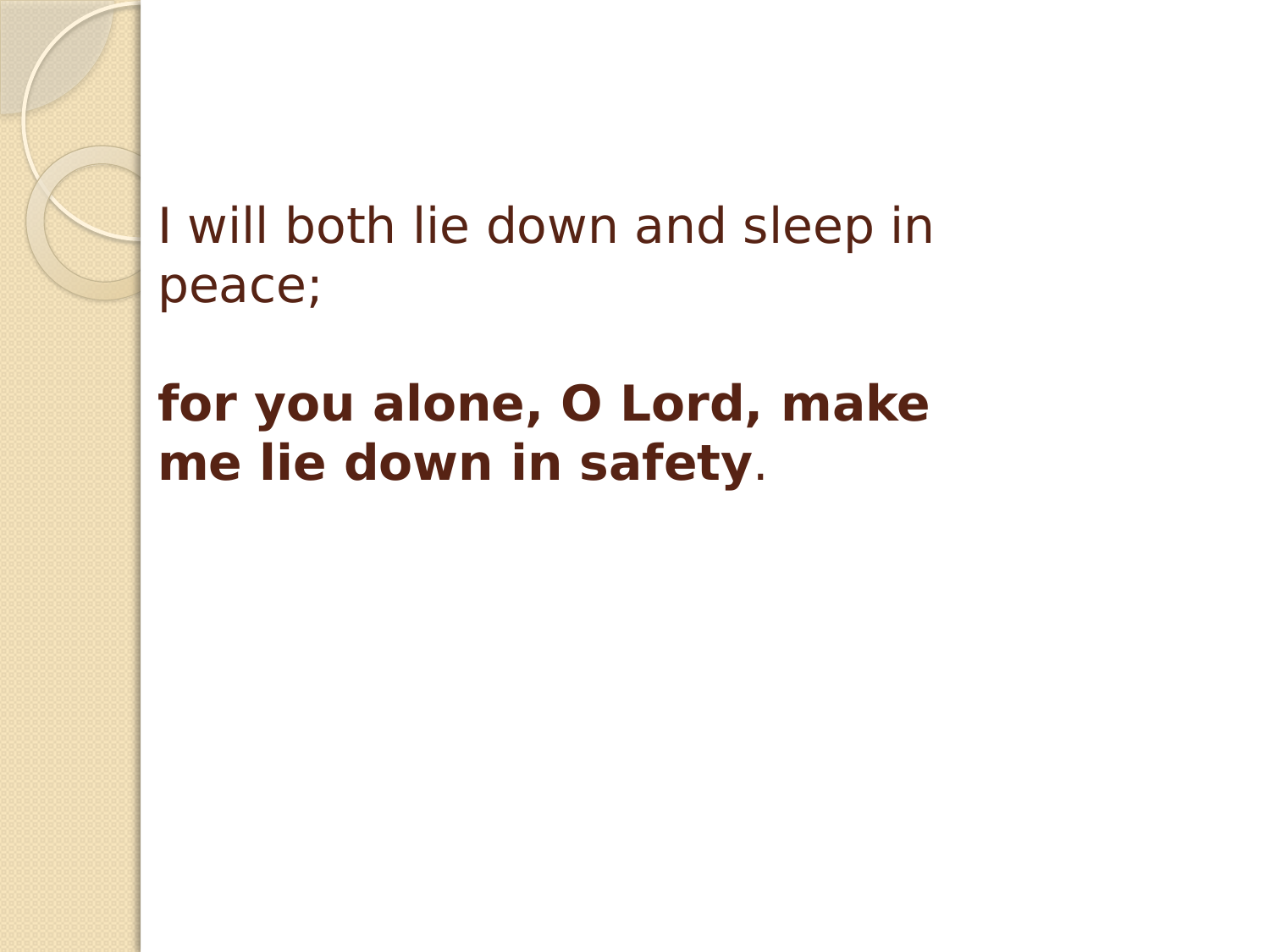

# I will both lie down and sleep in peace; for you alone, O Lord, make me lie down in safety.